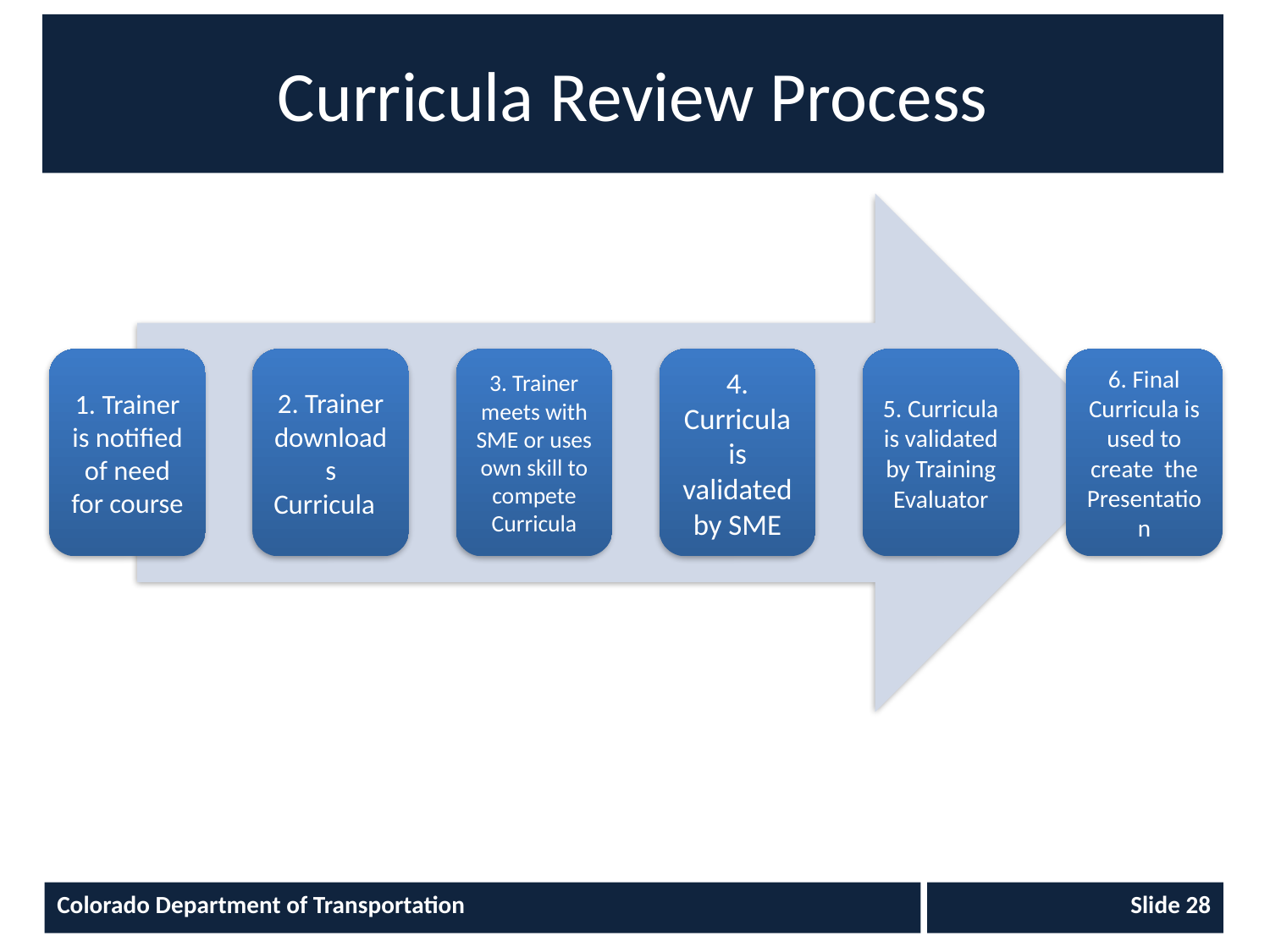

# Curricula Review Process
1. Trainer is notified of need for course
2. Trainer downloads Curricula
3. Trainer meets with SME or uses own skill to compete Curricula
4. Curricula is validated by SME
5. Curricula is validated by Training Evaluator
6. Final Curricula is used to create  the Presentation
Colorado Department of Transportation
Slide 28